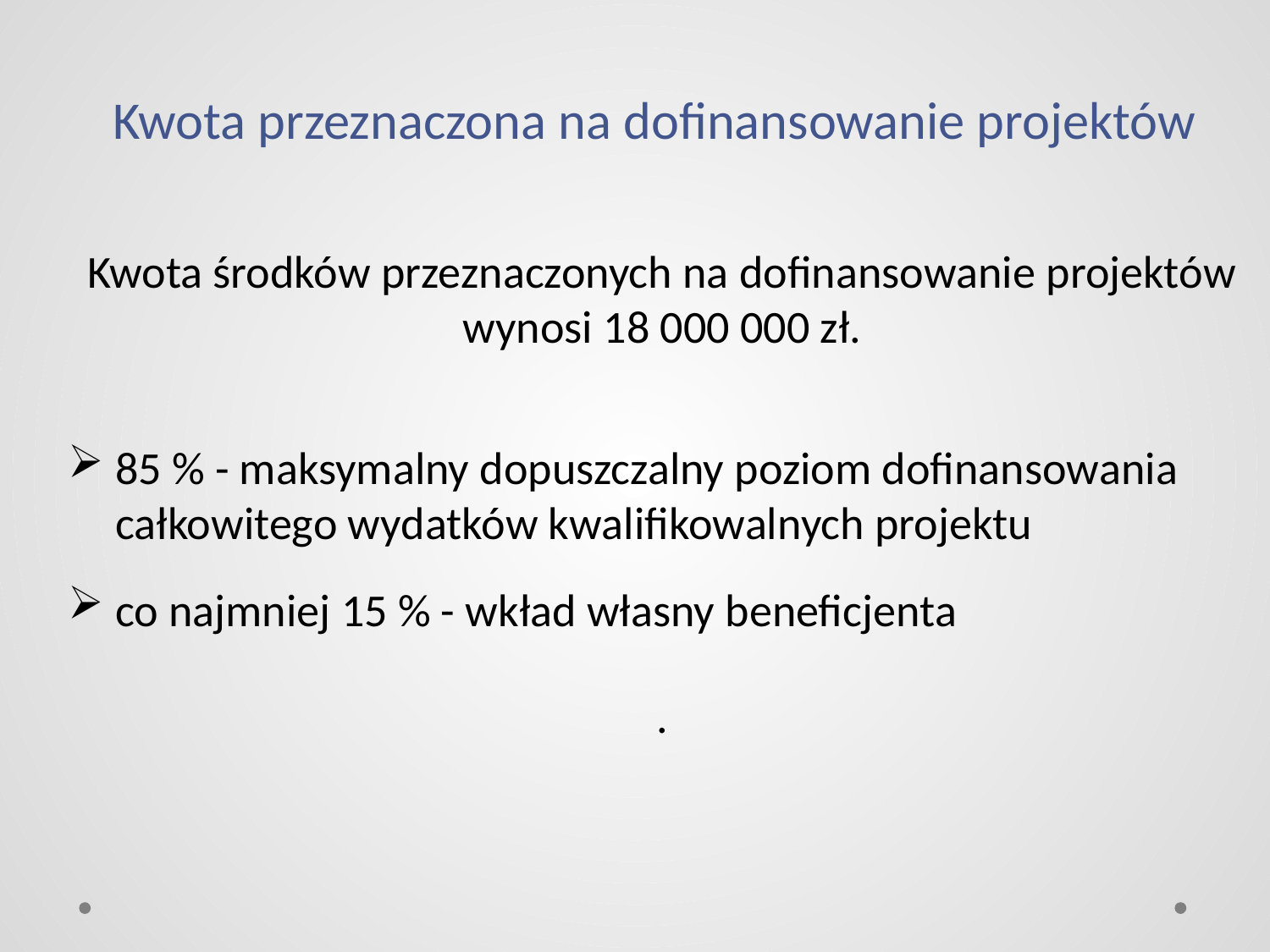

# Kwota przeznaczona na dofinansowanie projektów
Kwota środków przeznaczonych na dofinansowanie projektów wynosi 18 000 000 zł.

85 % - maksymalny dopuszczalny poziom dofinansowania całkowitego wydatków kwalifikowalnych projektu
co najmniej 15 % - wkład własny beneficjenta
.